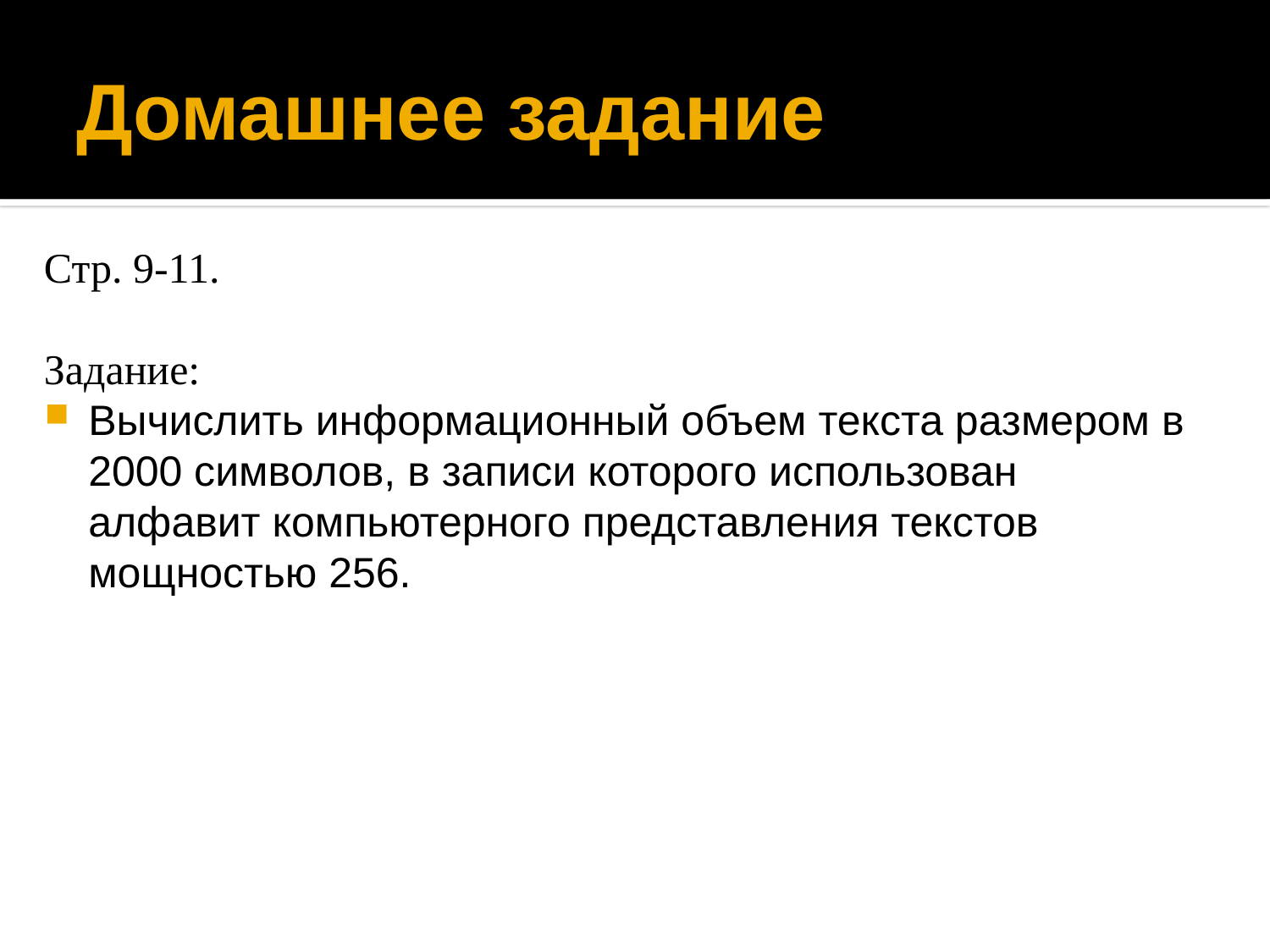

# Домашнее задание
Стр. 9-11.

Задание:
Вычислить информационный объем текста размером в 2000 символов, в записи которого использован алфавит компьютерного представления текстов мощностью 256.